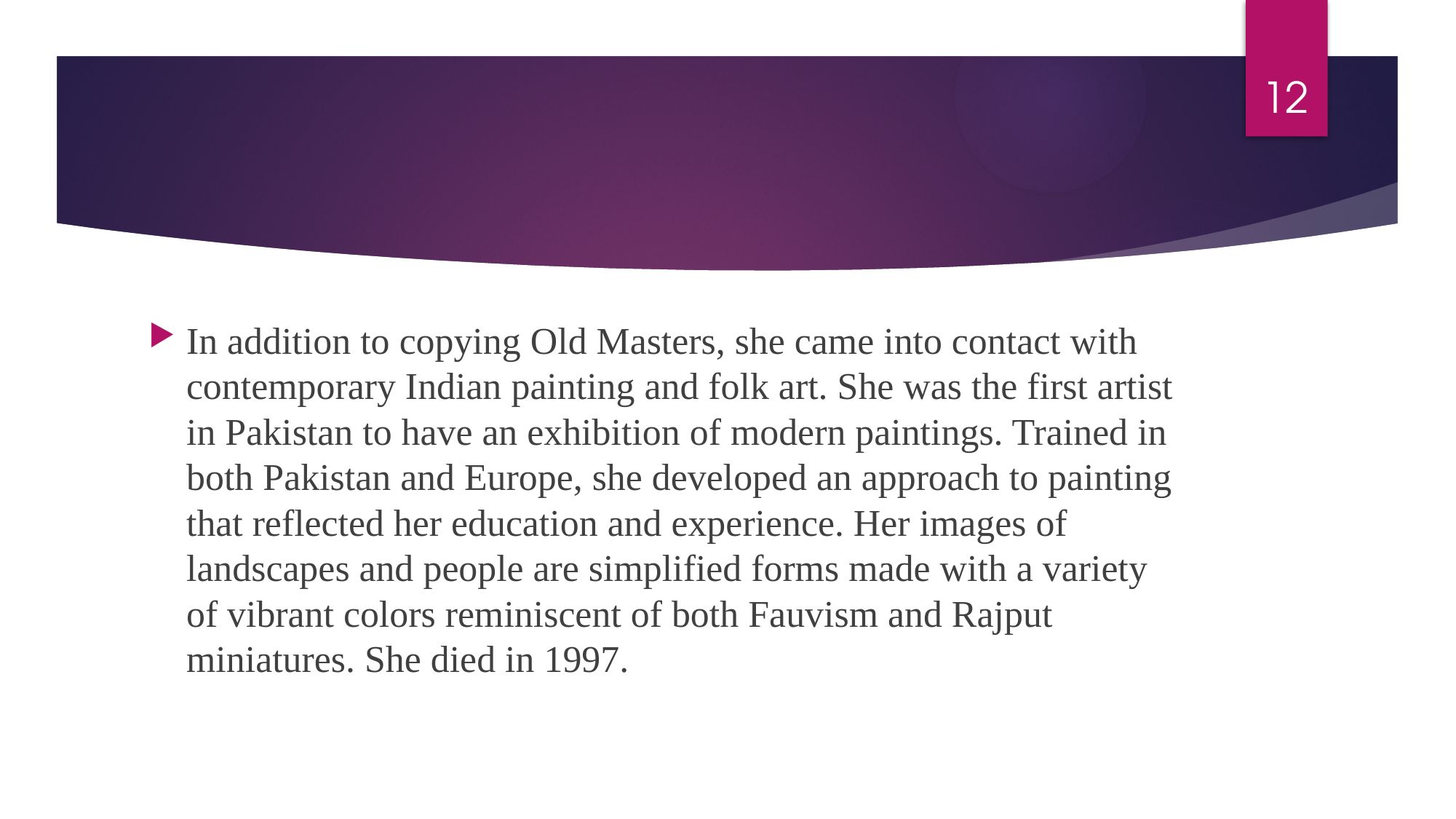

12
#
In addition to copying Old Masters, she came into contact with contemporary Indian painting and folk art. She was the first artist in Pakistan to have an exhibition of modern paintings. Trained in both Pakistan and Europe, she developed an approach to painting that reflected her education and experience. Her images of landscapes and people are simplified forms made with a variety of vibrant colors reminiscent of both Fauvism and Rajput miniatures. She died in 1997.